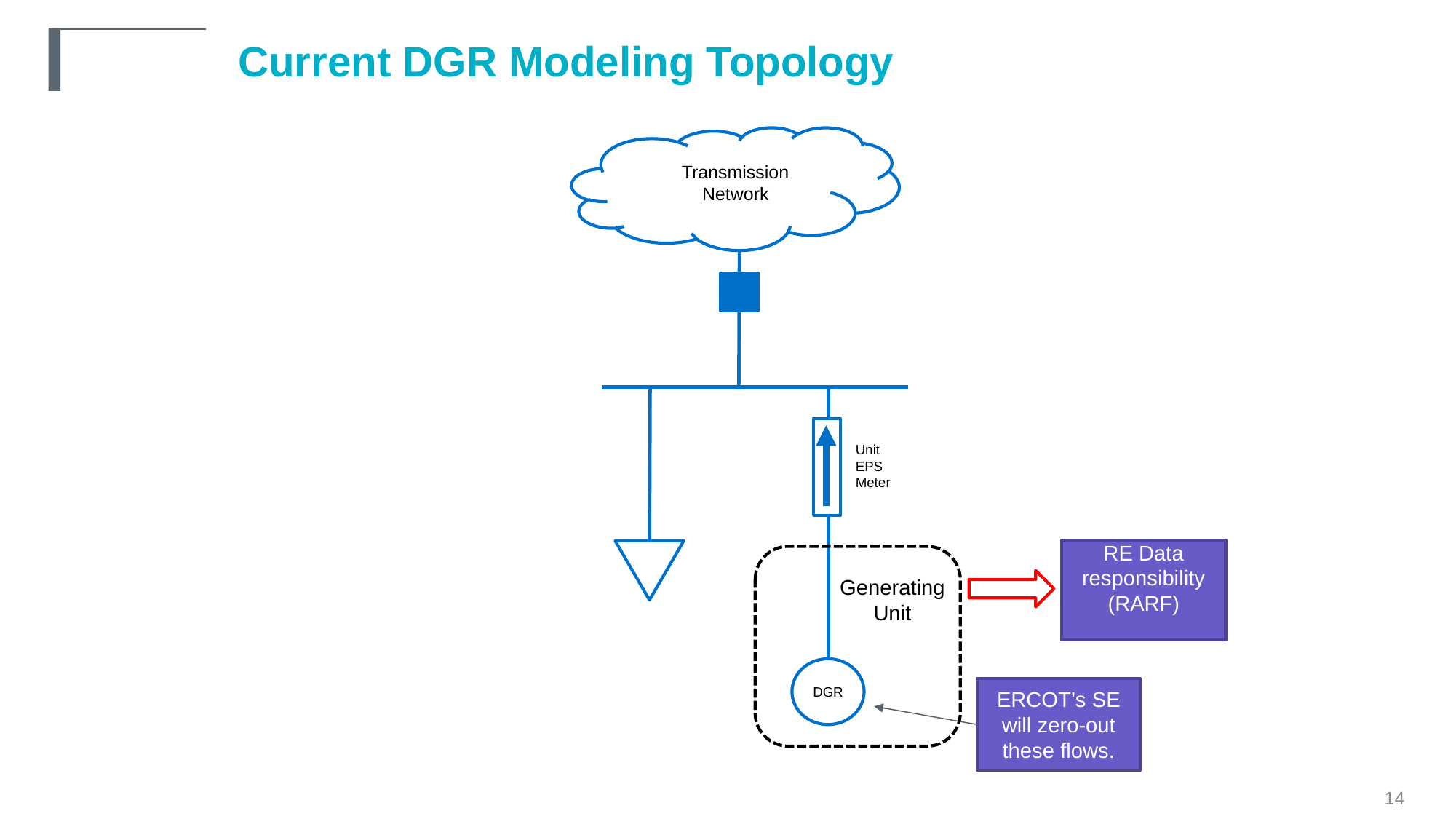

# Current DGR Modeling Topology

Transmission Network

Unit EPS Meter

DGR

RE Data responsibility (RARF)

Generating Unit

ERCOT’s SE will zero-out these flows.
14